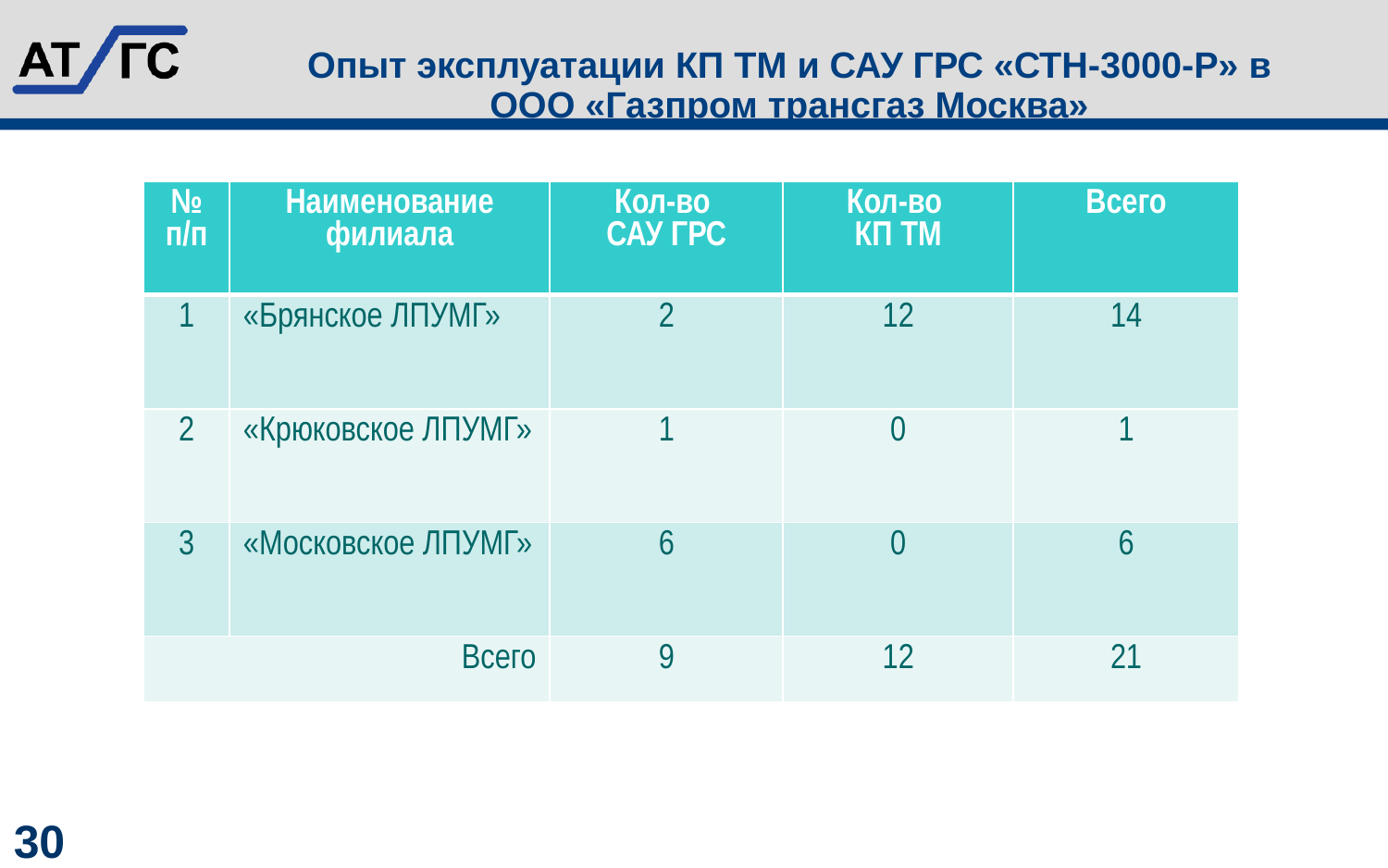

# Опыт эксплуатации КП ТМ и САУ ГРС «СТН-3000-Р» в ООО «Газпром трансгаз Москва»
| № п/п | Наименование филиала | Кол-во САУ ГРС | Кол-во КП ТМ | Всего |
| --- | --- | --- | --- | --- |
| 1 | «Брянское ЛПУМГ» | 2 | 12 | 14 |
| 2 | «Крюковское ЛПУМГ» | 1 | 0 | 1 |
| 3 | «Московское ЛПУМГ» | 6 | 0 | 6 |
| Всего |  | 9 | 12 | 21 |
30